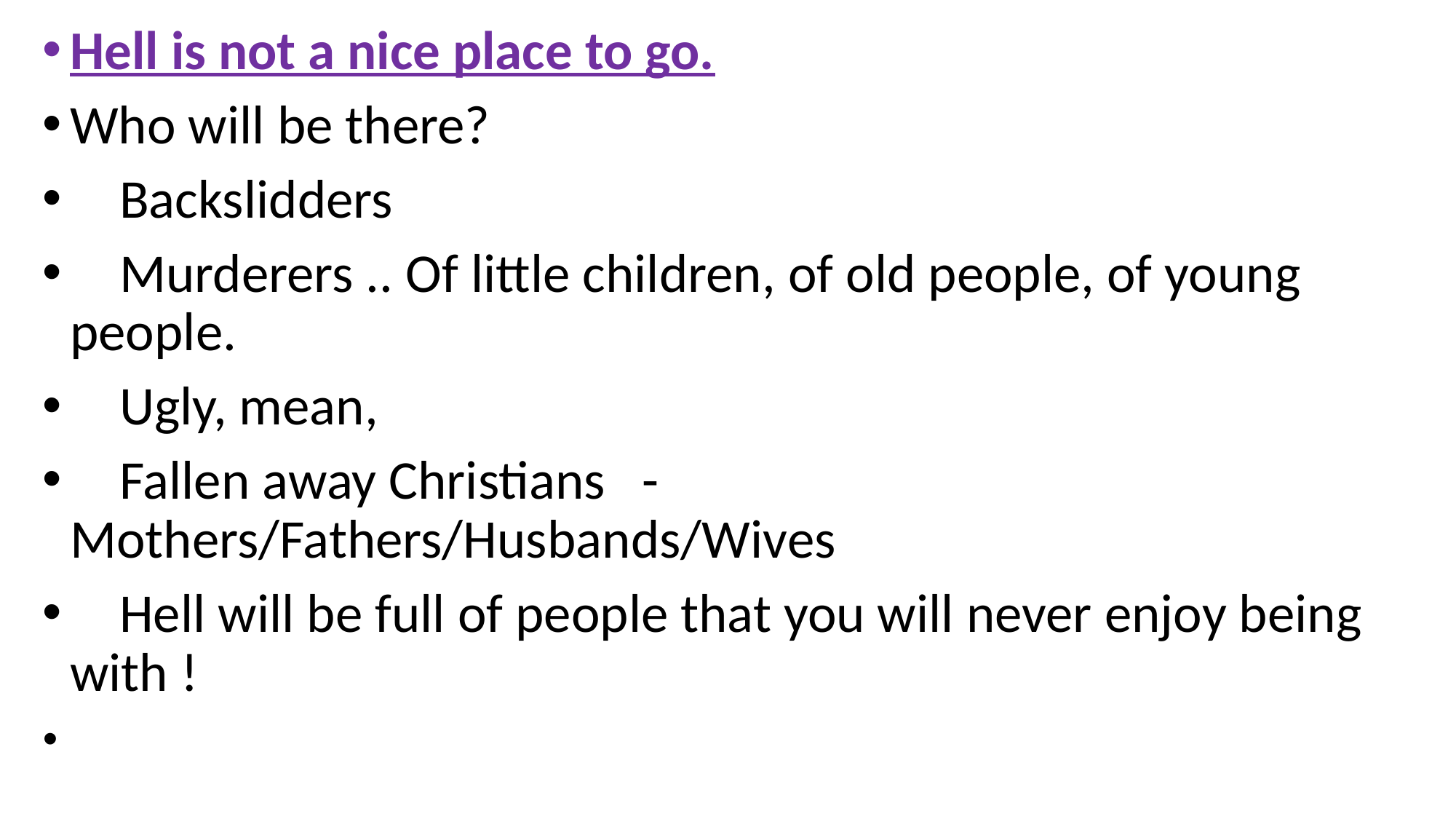

Hell is not a nice place to go.
Who will be there?
    Backslidders
    Murderers .. Of little children, of old people, of young people.
    Ugly, mean,
    Fallen away Christians   -  Mothers/Fathers/Husbands/Wives
    Hell will be full of people that you will never enjoy being with !